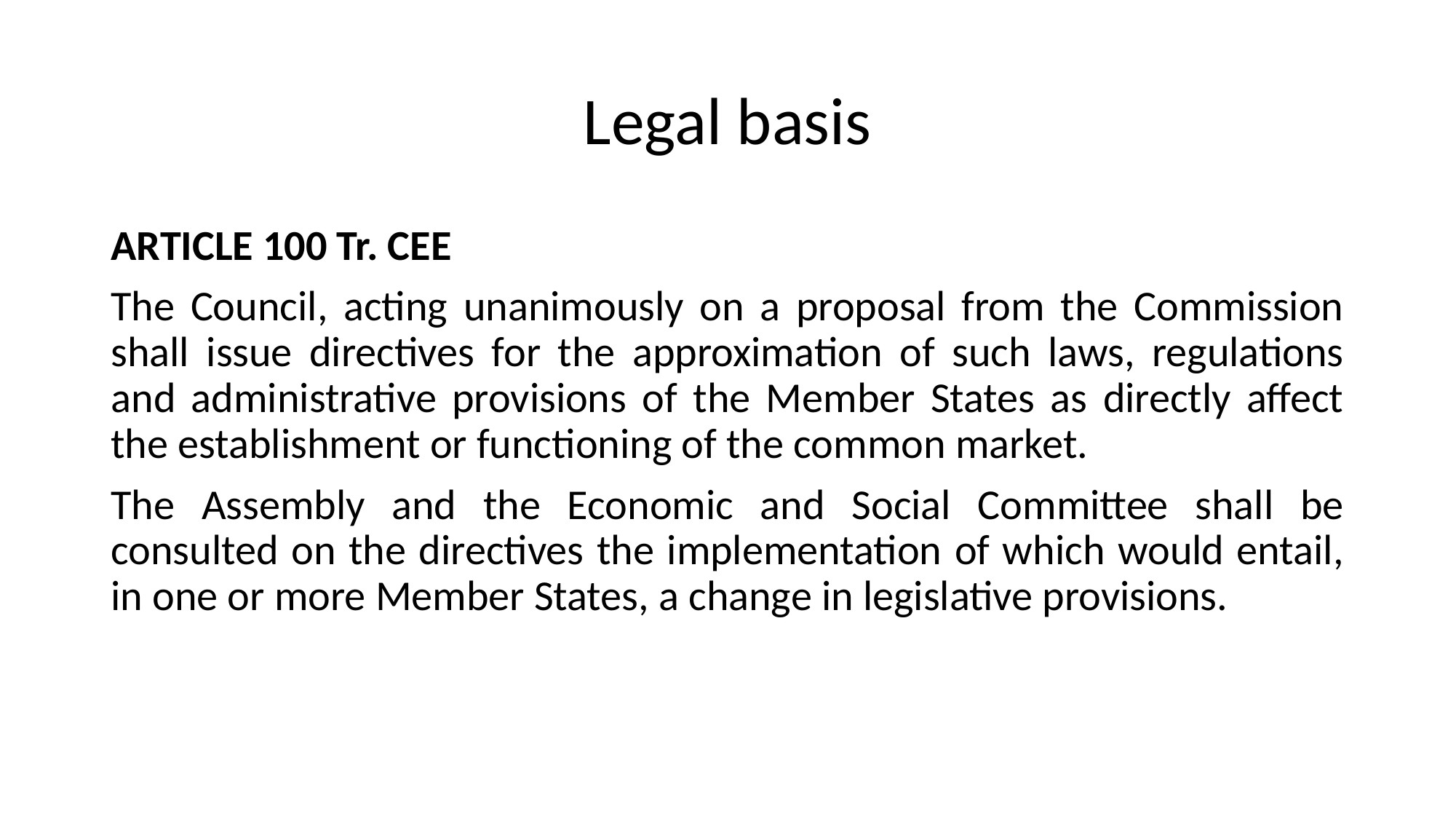

# Legal basis
ARTICLE 100 Tr. CEE
The Council, acting unanimously on a proposal from the Commission shall issue directives for the approximation of such laws, regulations and administrative provisions of the Member States as directly affect the establishment or functioning of the common market.
The Assembly and the Economic and Social Committee shall be consulted on the directives the implementation of which would entail, in one or more Member States, a change in legislative provisions.